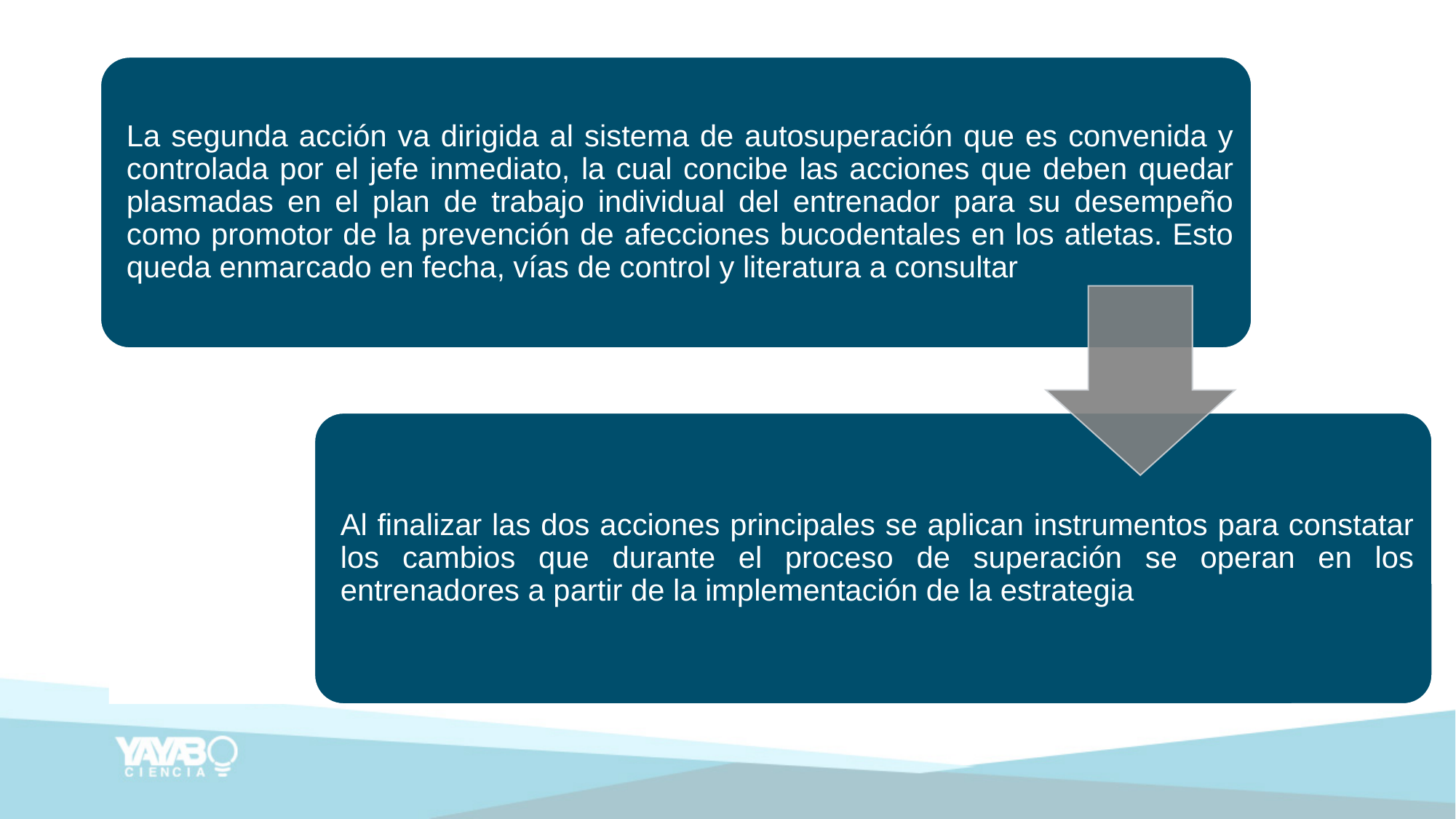

La segunda acción va dirigida al sistema de autosuperación que es convenida y controlada por el jefe inmediato, la cual concibe las acciones que deben quedar plasmadas en el plan de trabajo individual del entrenador para su desempeño como promotor de la prevención de afecciones bucodentales en los atletas. Esto queda enmarcado en fecha, vías de control y literatura a consultar
Al finalizar las dos acciones principales se aplican instrumentos para constatar los cambios que durante el proceso de superación se operan en los entrenadores a partir de la implementación de la estrategia